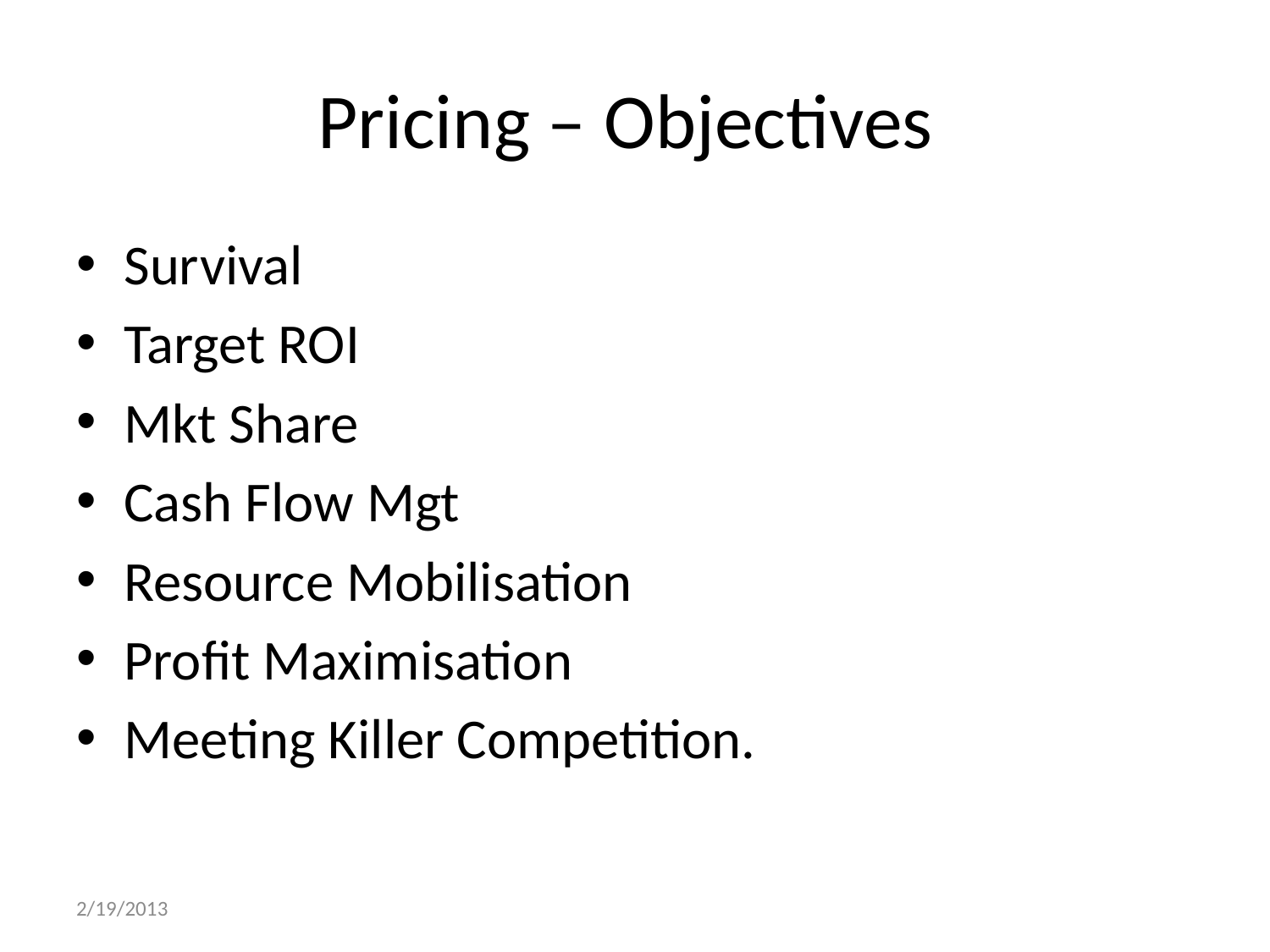

# Pricing – Objectives
Survival
Target ROI
Mkt Share
Cash Flow Mgt
Resource Mobilisation
Profit Maximisation
Meeting Killer Competition.
2/19/2013